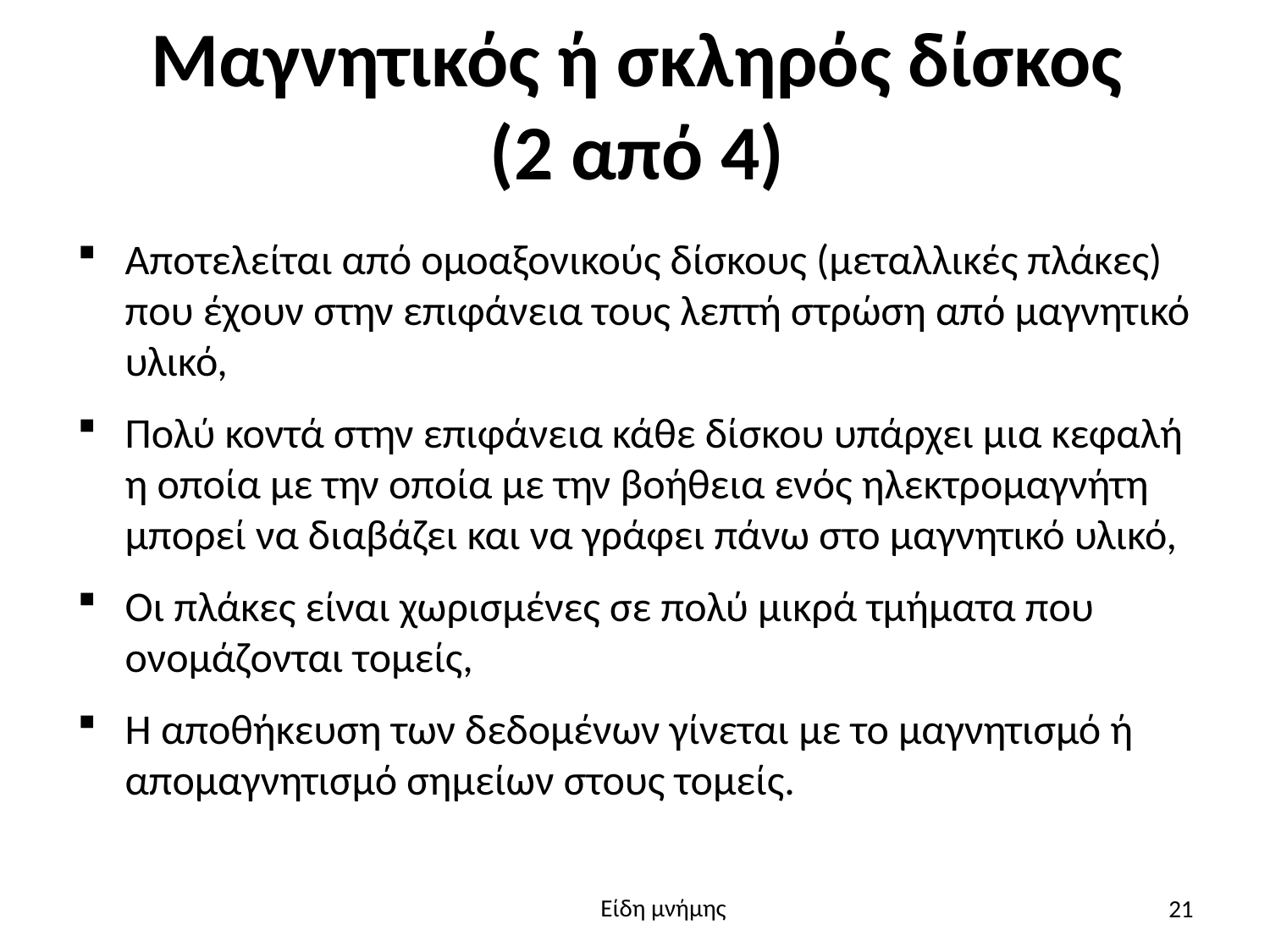

# Μαγνητικός ή σκληρός δίσκος (2 από 4)
Αποτελείται από ομοαξονικούς δίσκους (μεταλλικές πλάκες) που έχουν στην επιφάνεια τους λεπτή στρώση από μαγνητικό υλικό,
Πολύ κοντά στην επιφάνεια κάθε δίσκου υπάρχει μια κεφαλή η οποία με την οποία με την βοήθεια ενός ηλεκτρομαγνήτη μπορεί να διαβάζει και να γράφει πάνω στο μαγνητικό υλικό,
Οι πλάκες είναι χωρισμένες σε πολύ μικρά τμήματα που ονομάζονται τομείς,
Η αποθήκευση των δεδομένων γίνεται με το μαγνητισμό ή απομαγνητισμό σημείων στους τομείς.
21
Είδη μνήμης